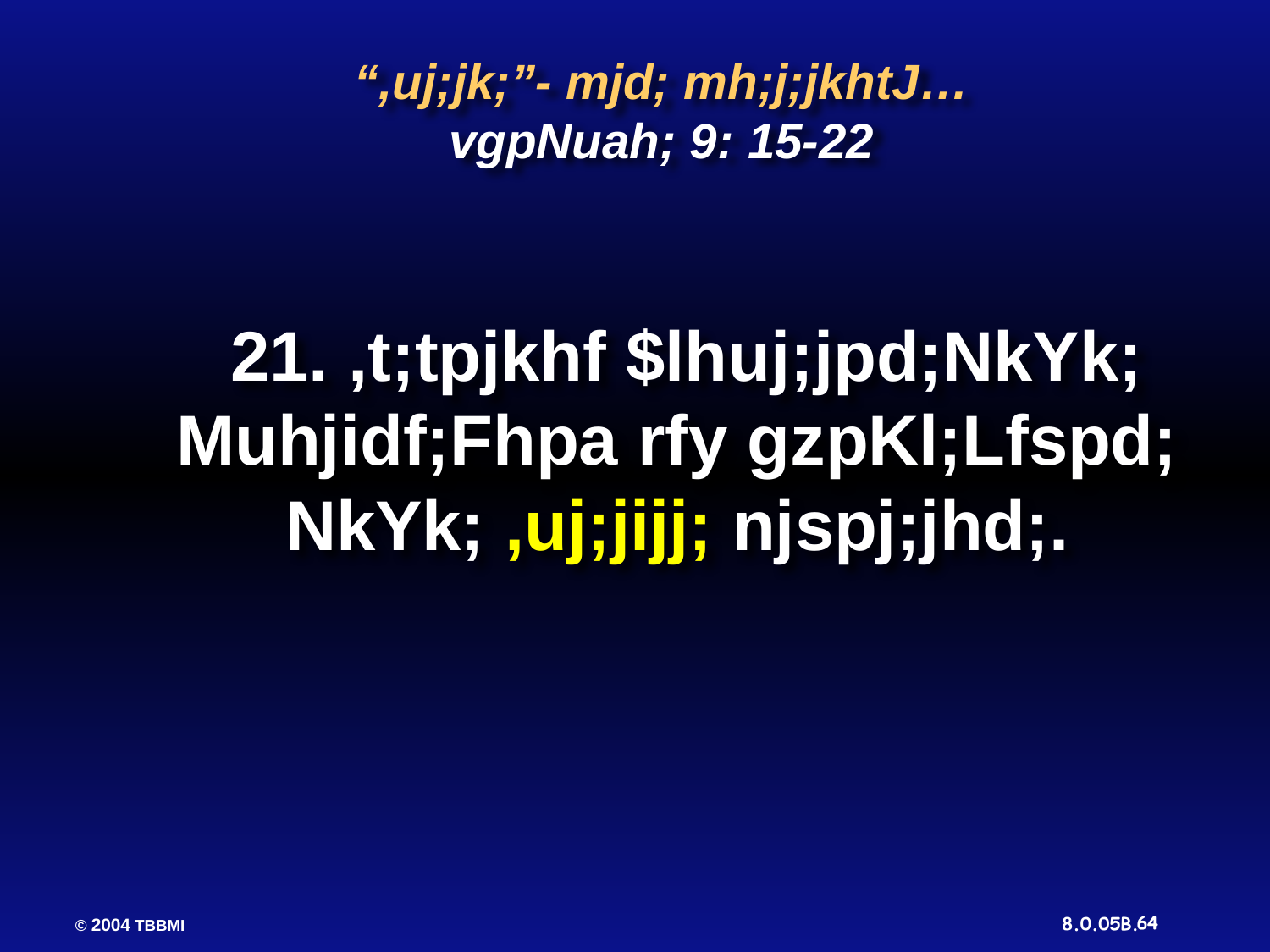

“,uj;jk;”- mjd; mh;j;jkhtJ…
vgpNuah; 9: 15-22

 21. ,t;tpjkhf $lhuj;jpd;NkYk; Muhjidf;Fhpa rfy gzpKl;Lfspd; NkYk; ,uj;jijj; njspj;jhd;.

64